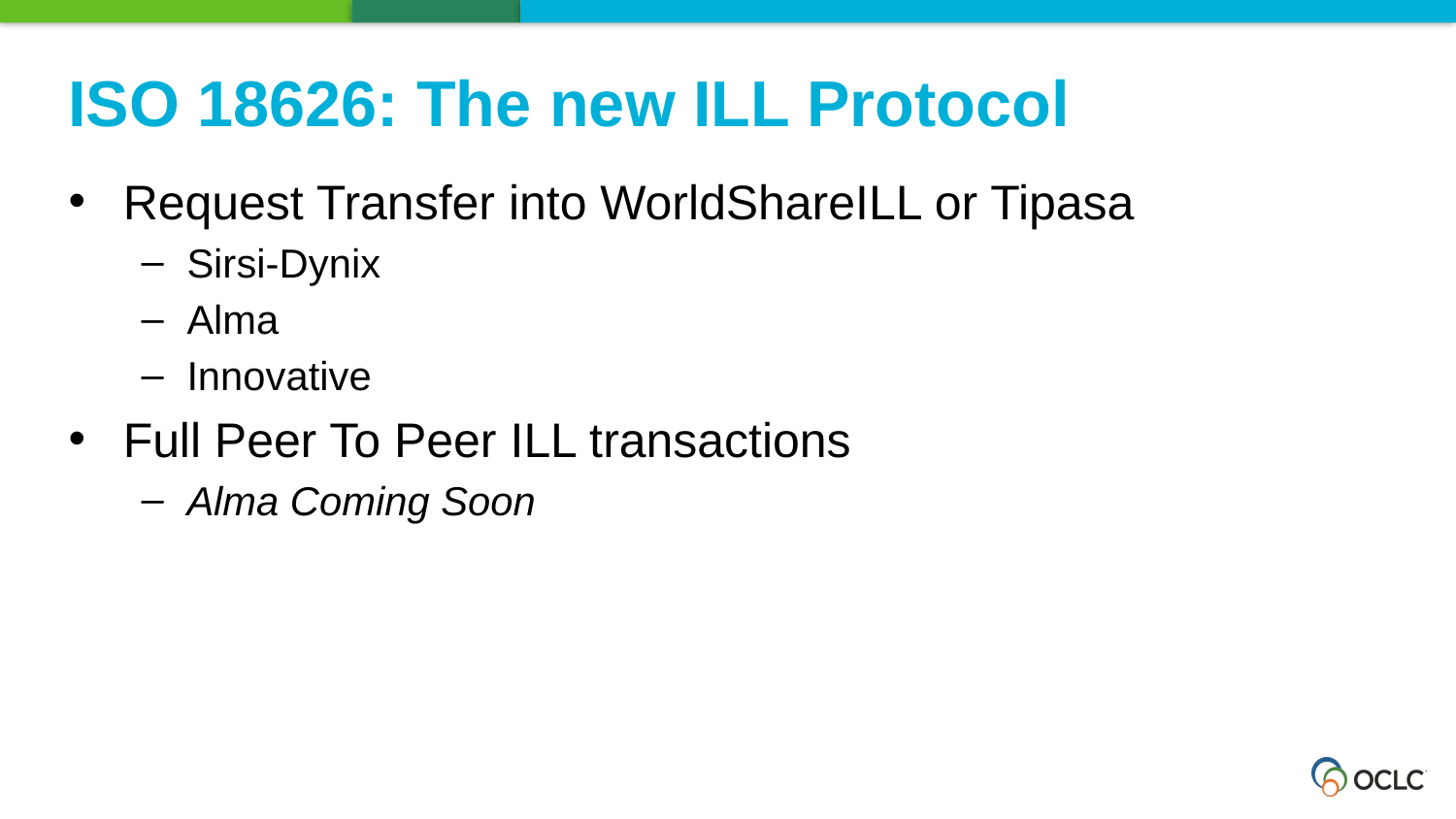

ISO 18626: The new ILL Protocol

Request Transfer into WorldShareILL or Tipasa
Sirsi-Dynix
Alma
Innovative
Full Peer To Peer ILL transactions
Alma Coming Soon